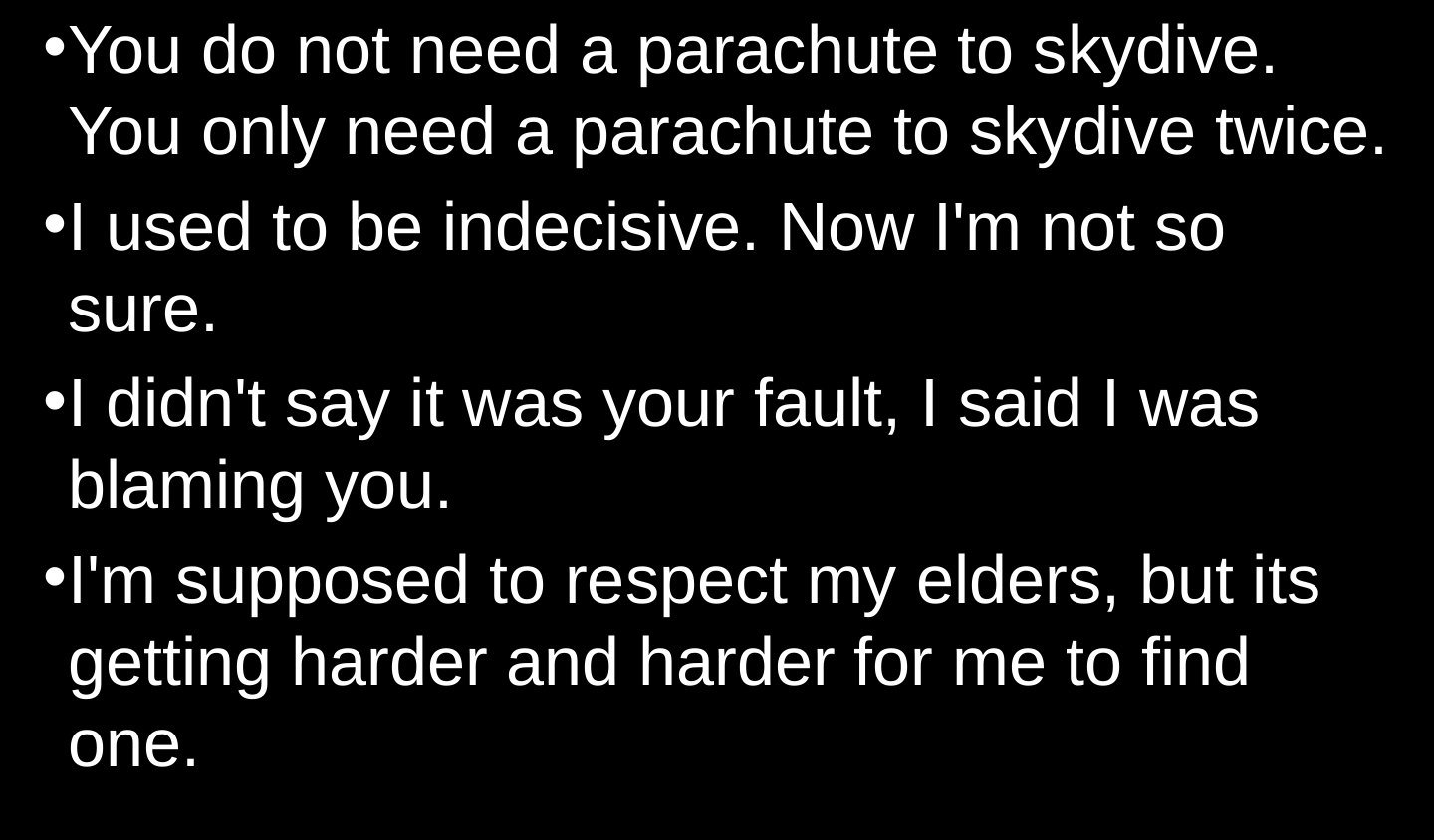

You do not need a parachute to skydive. You only need a parachute to skydive twice.
I used to be indecisive. Now I'm not so sure.
I didn't say it was your fault, I said I was blaming you.
I'm supposed to respect my elders, but its getting harder and harder for me to find one.